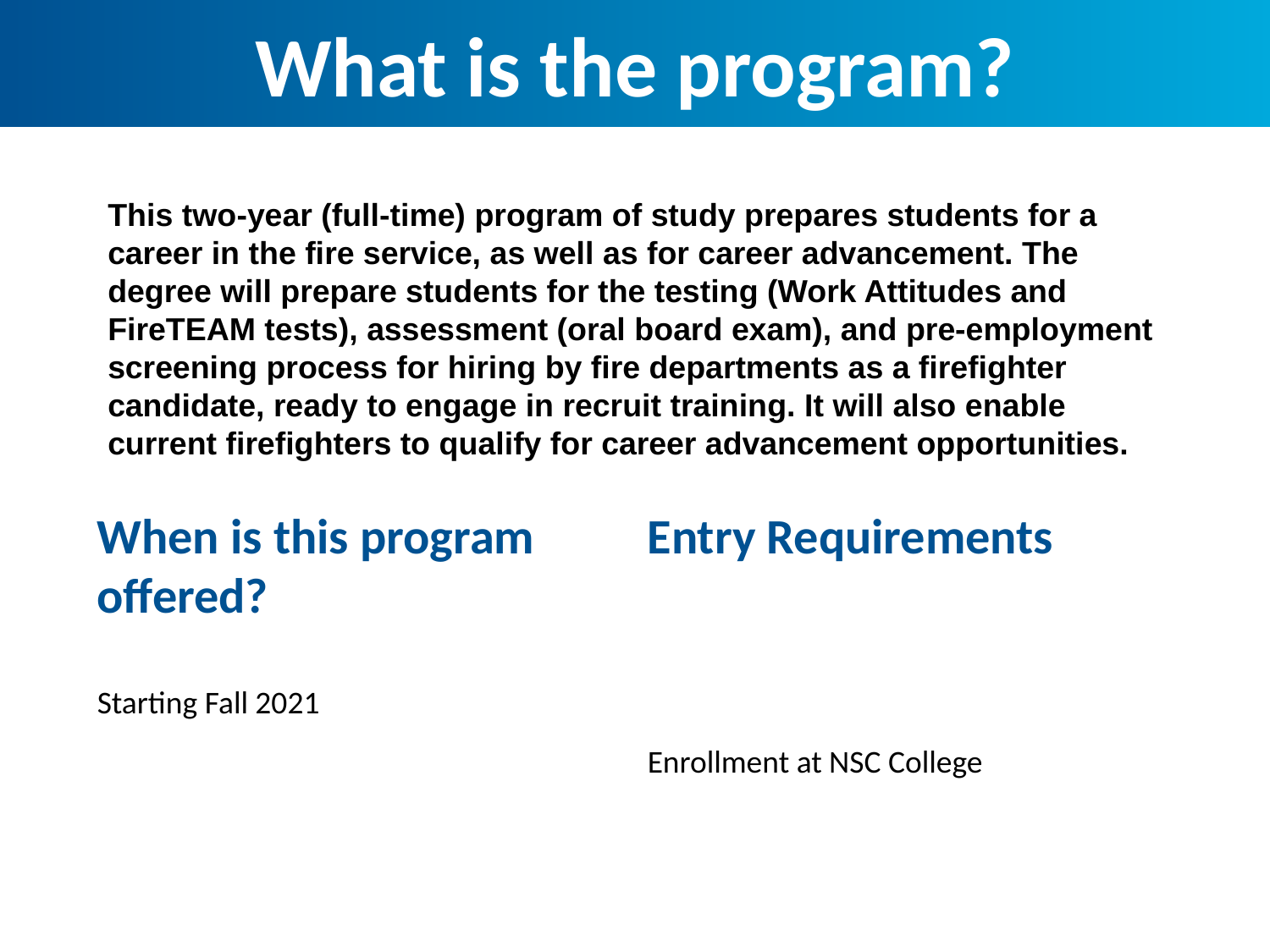

What is the program?

This two-year (full-time) program of study prepares students for a career in the fire service, as well as for career advancement. The degree will prepare students for the testing (Work Attitudes and FireTEAM tests), assessment (oral board exam), and pre-employment screening process for hiring by fire departments as a firefighter candidate, ready to engage in recruit training. It will also enable current firefighters to qualify for career advancement opportunities.

When is this program offered?

Starting Fall 2021
Entry Requirements

Enrollment at NSC College